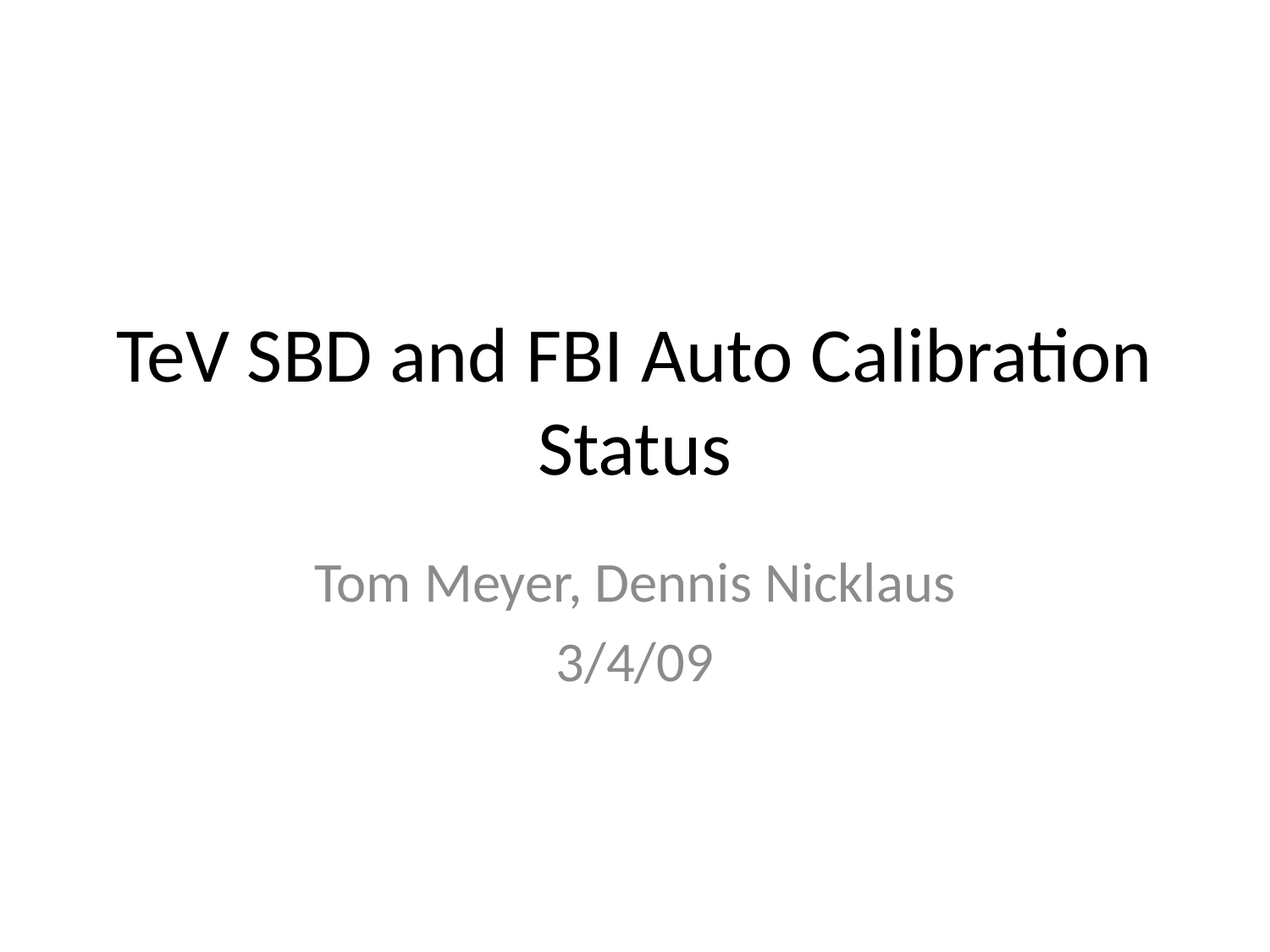

# TeV SBD and FBI Auto Calibration Status
Tom Meyer, Dennis Nicklaus
3/4/09